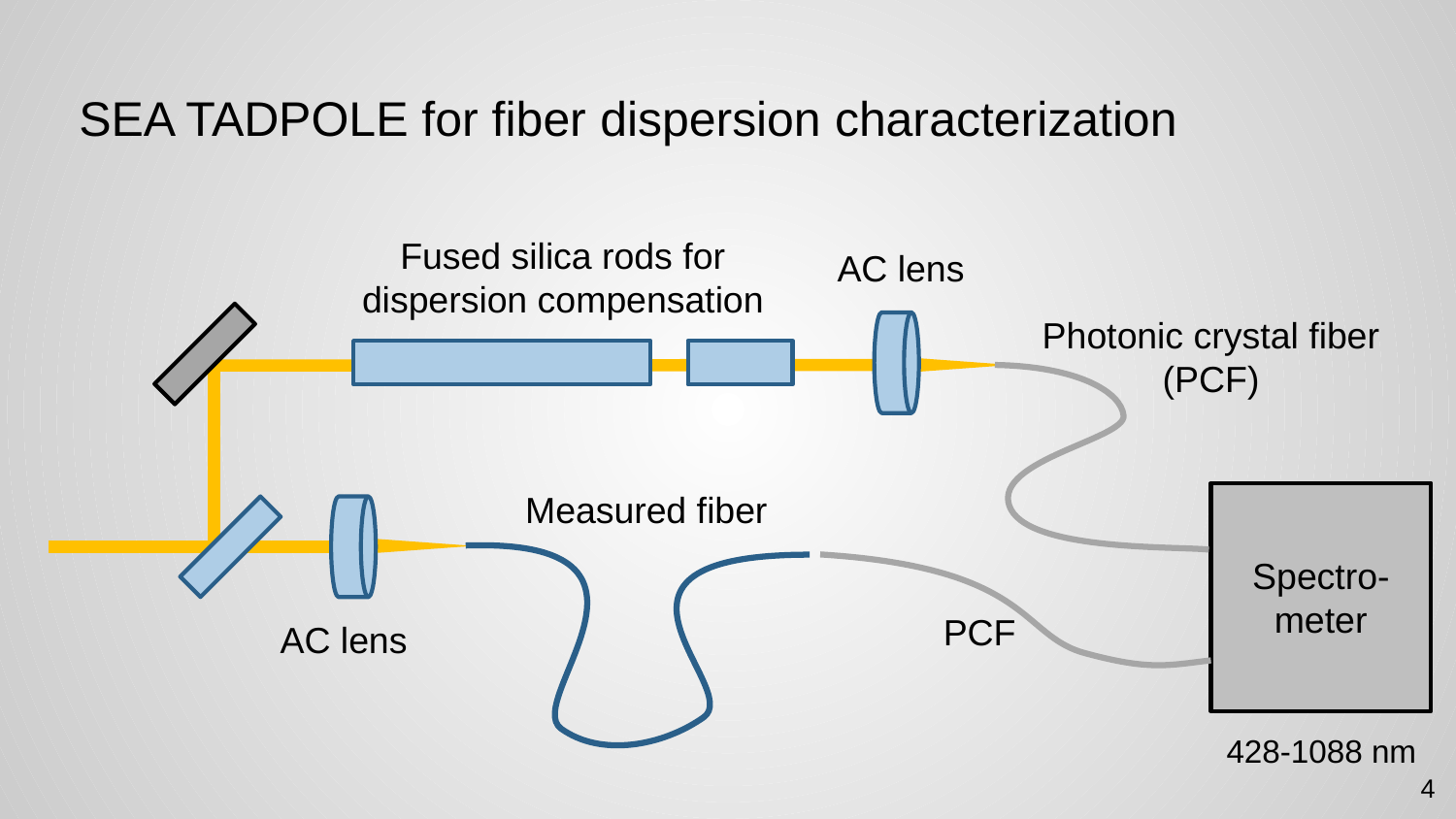

# SEA TADPOLE for fiber dispersion characterization
Fused silica rods for dispersion compensation
AC lens

Photonic crystal fiber
(PCF)

Measured fiber
Spectro-meter

PCF
AC lens
428-1088 nm
4